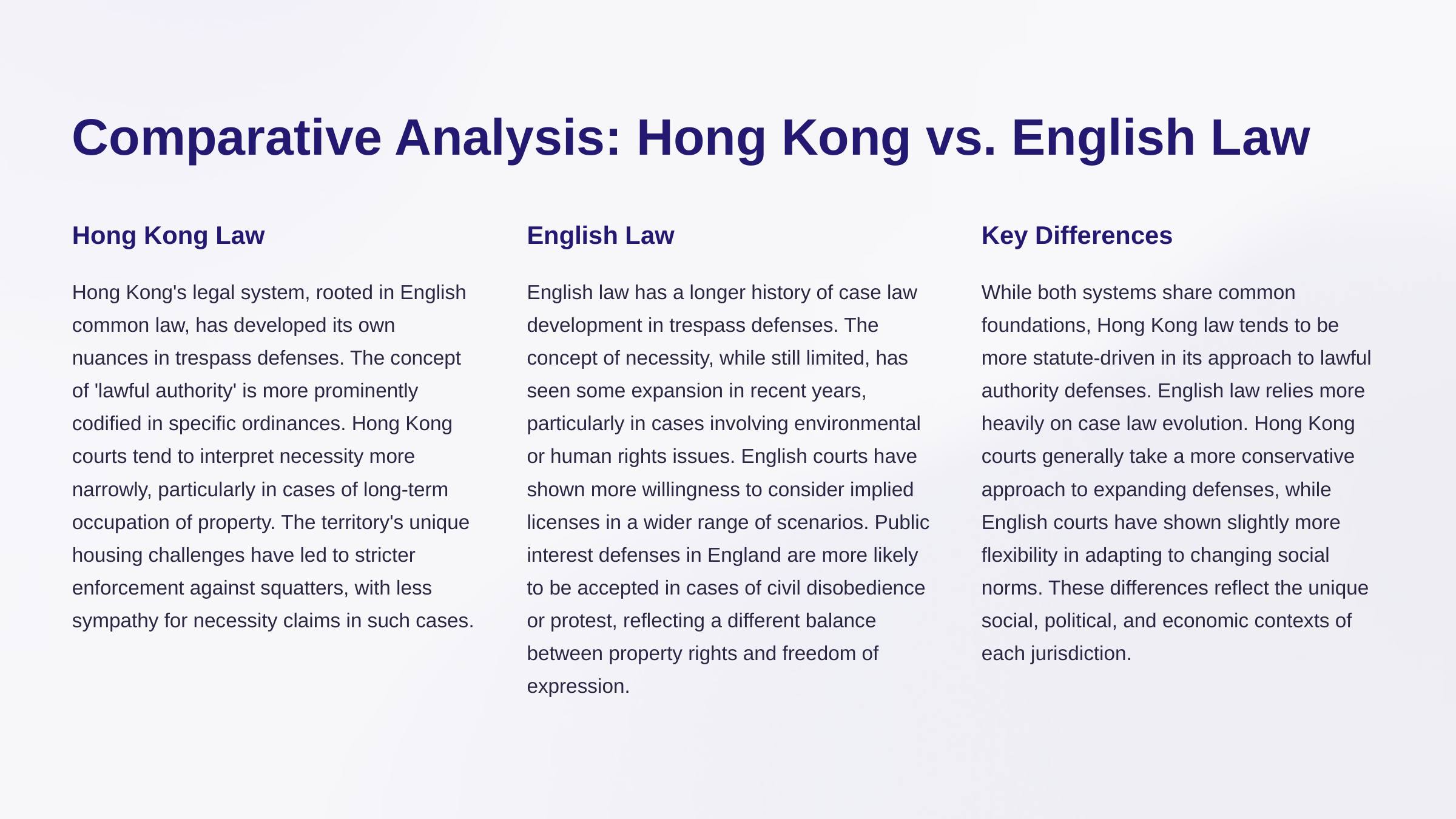

Comparative Analysis: Hong Kong vs. English Law
Hong Kong Law
English Law
Key Differences
Hong Kong's legal system, rooted in English common law, has developed its own nuances in trespass defenses. The concept of 'lawful authority' is more prominently codified in specific ordinances. Hong Kong courts tend to interpret necessity more narrowly, particularly in cases of long-term occupation of property. The territory's unique housing challenges have led to stricter enforcement against squatters, with less sympathy for necessity claims in such cases.
English law has a longer history of case law development in trespass defenses. The concept of necessity, while still limited, has seen some expansion in recent years, particularly in cases involving environmental or human rights issues. English courts have shown more willingness to consider implied licenses in a wider range of scenarios. Public interest defenses in England are more likely to be accepted in cases of civil disobedience or protest, reflecting a different balance between property rights and freedom of expression.
While both systems share common foundations, Hong Kong law tends to be more statute-driven in its approach to lawful authority defenses. English law relies more heavily on case law evolution. Hong Kong courts generally take a more conservative approach to expanding defenses, while English courts have shown slightly more flexibility in adapting to changing social norms. These differences reflect the unique social, political, and economic contexts of each jurisdiction.